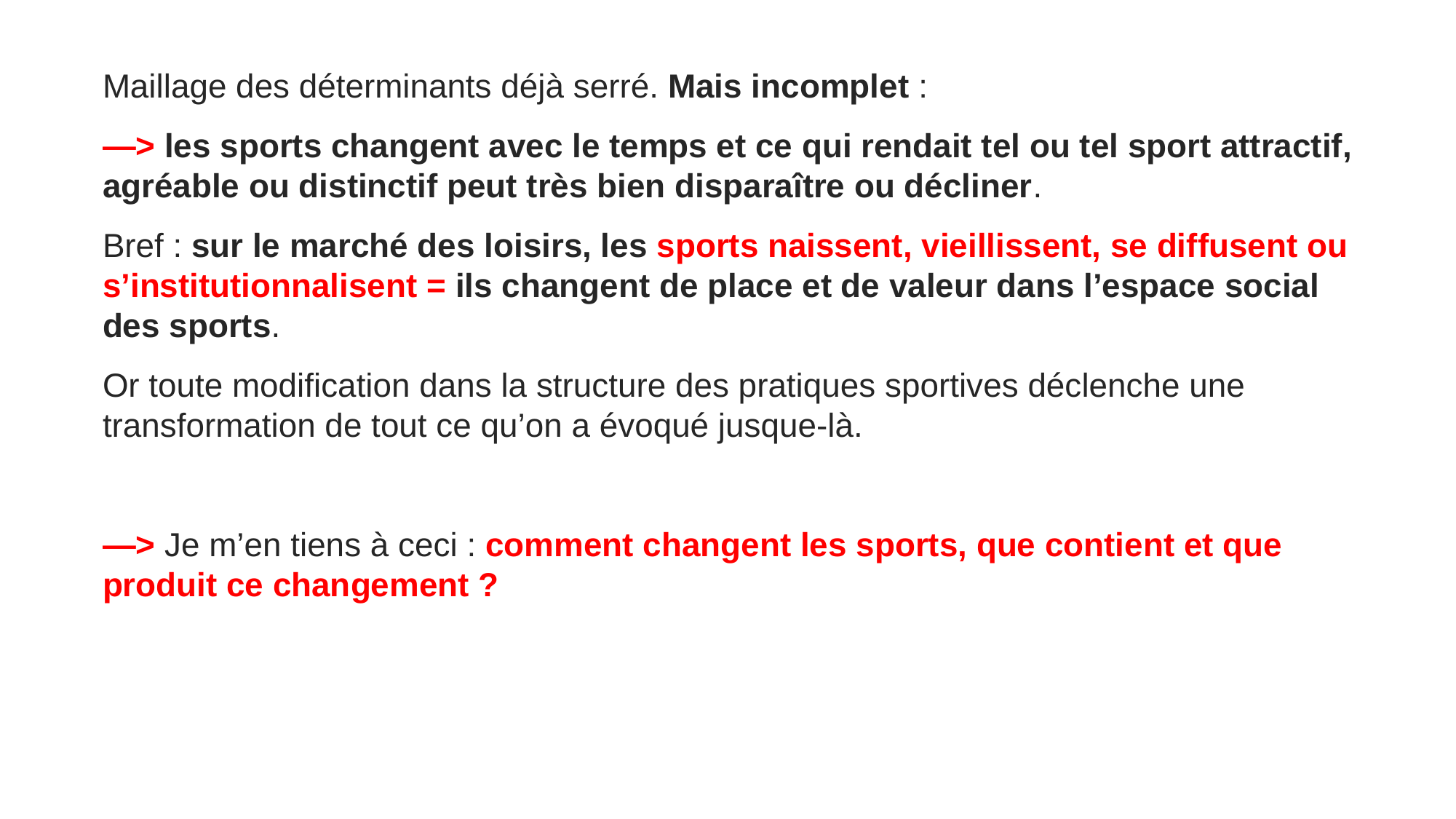

Maillage des déterminants déjà serré. Mais incomplet :
—> les sports changent avec le temps et ce qui rendait tel ou tel sport attractif, agréable ou distinctif peut très bien disparaître ou décliner.
Bref : sur le marché des loisirs, les sports naissent, vieillissent, se diffusent ou s’institutionnalisent = ils changent de place et de valeur dans l’espace social des sports.
Or toute modification dans la structure des pratiques sportives déclenche une transformation de tout ce qu’on a évoqué jusque-là.

—> Je m’en tiens à ceci : comment changent les sports, que contient et que produit ce changement ?